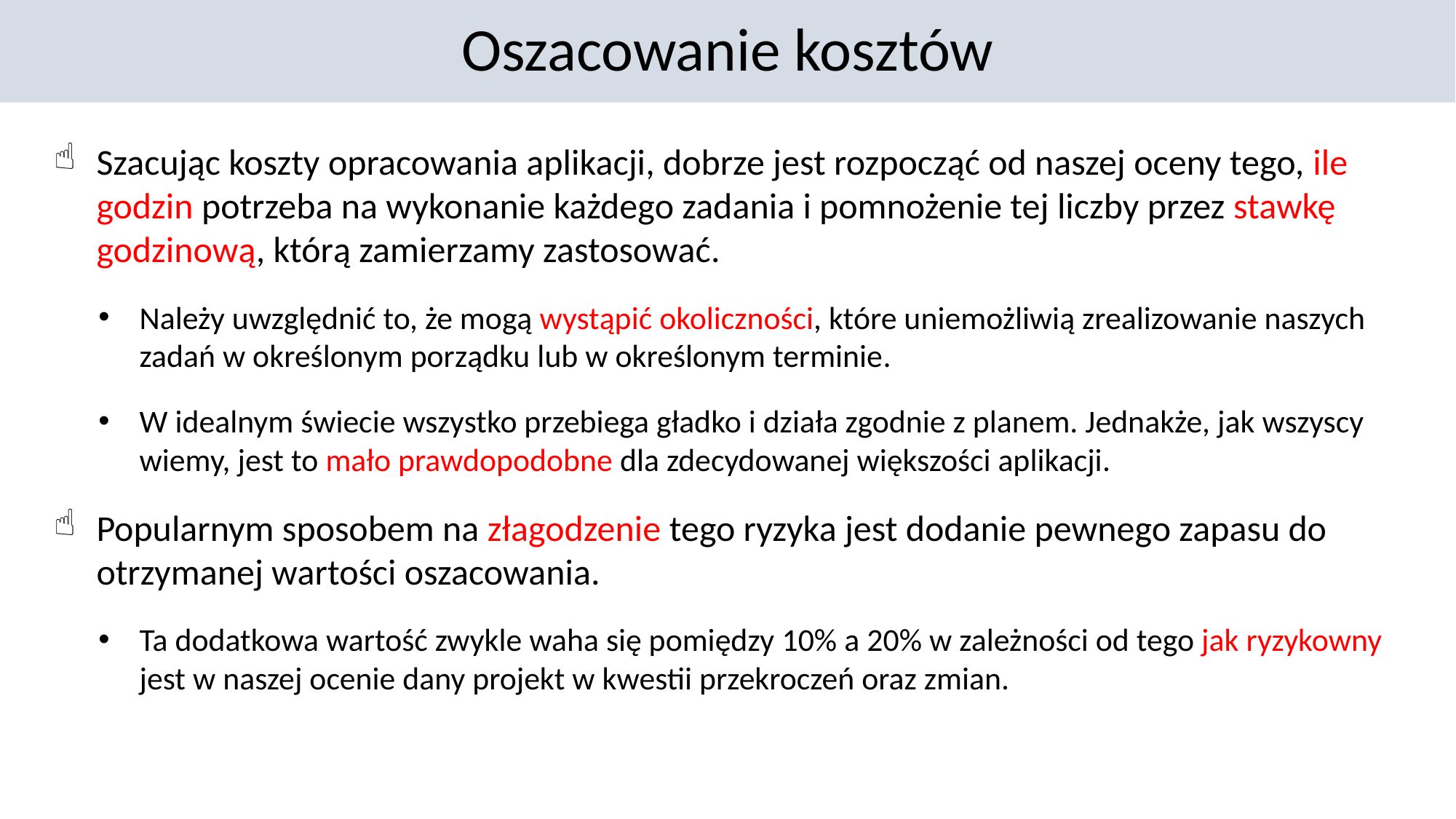

Oszacowanie kosztów
Szacując koszty opracowania aplikacji, dobrze jest rozpocząć od naszej oceny tego, ile godzin potrzeba na wykonanie każdego zadania i pomnożenie tej liczby przez stawkę godzinową, którą zamierzamy zastosować.
Należy uwzględnić to, że mogą wystąpić okoliczności, które uniemożliwią zrealizowanie naszych zadań w określonym porządku lub w określonym terminie.
W idealnym świecie wszystko przebiega gładko i działa zgodnie z planem. Jednakże, jak wszyscy wiemy, jest to mało prawdopodobne dla zdecydowanej większości aplikacji.
Popularnym sposobem na złagodzenie tego ryzyka jest dodanie pewnego zapasu do otrzymanej wartości oszacowania.
Ta dodatkowa wartość zwykle waha się pomiędzy 10% a 20% w zależności od tego jak ryzykowny jest w naszej ocenie dany projekt w kwestii przekroczeń oraz zmian.